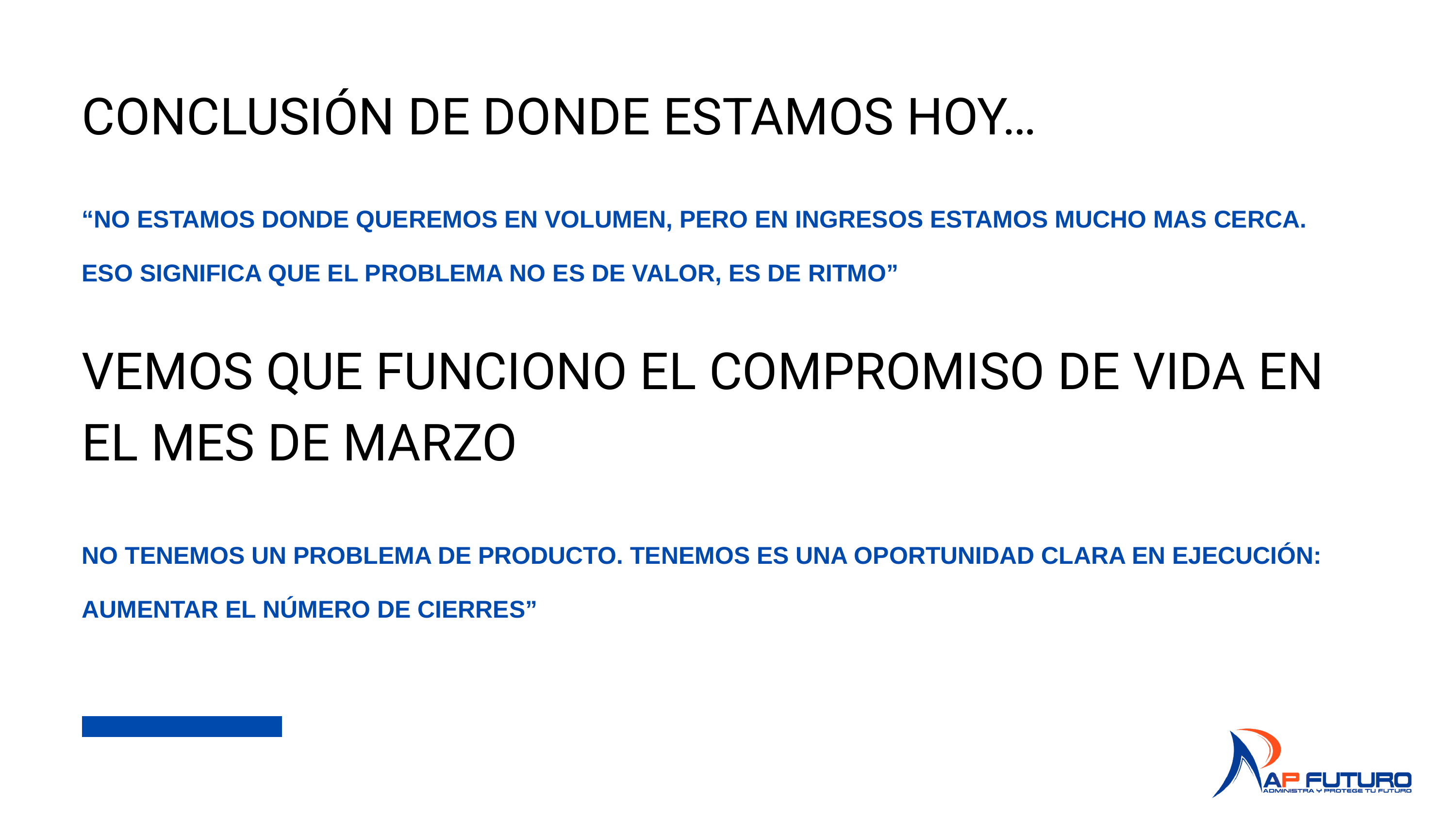

CONCLUSIÓN DE DONDE ESTAMOS HOY…
“NO ESTAMOS DONDE QUEREMOS EN VOLUMEN, PERO EN INGRESOS ESTAMOS MUCHO MAS CERCA.
ESO SIGNIFICA QUE EL PROBLEMA NO ES DE VALOR, ES DE RITMO”
VEMOS QUE FUNCIONO EL COMPROMISO DE VIDA EN EL MES DE MARZO
NO TENEMOS UN PROBLEMA DE PRODUCTO. TENEMOS ES UNA OPORTUNIDAD CLARA EN EJECUCIÓN: AUMENTAR EL NÚMERO DE CIERRES”